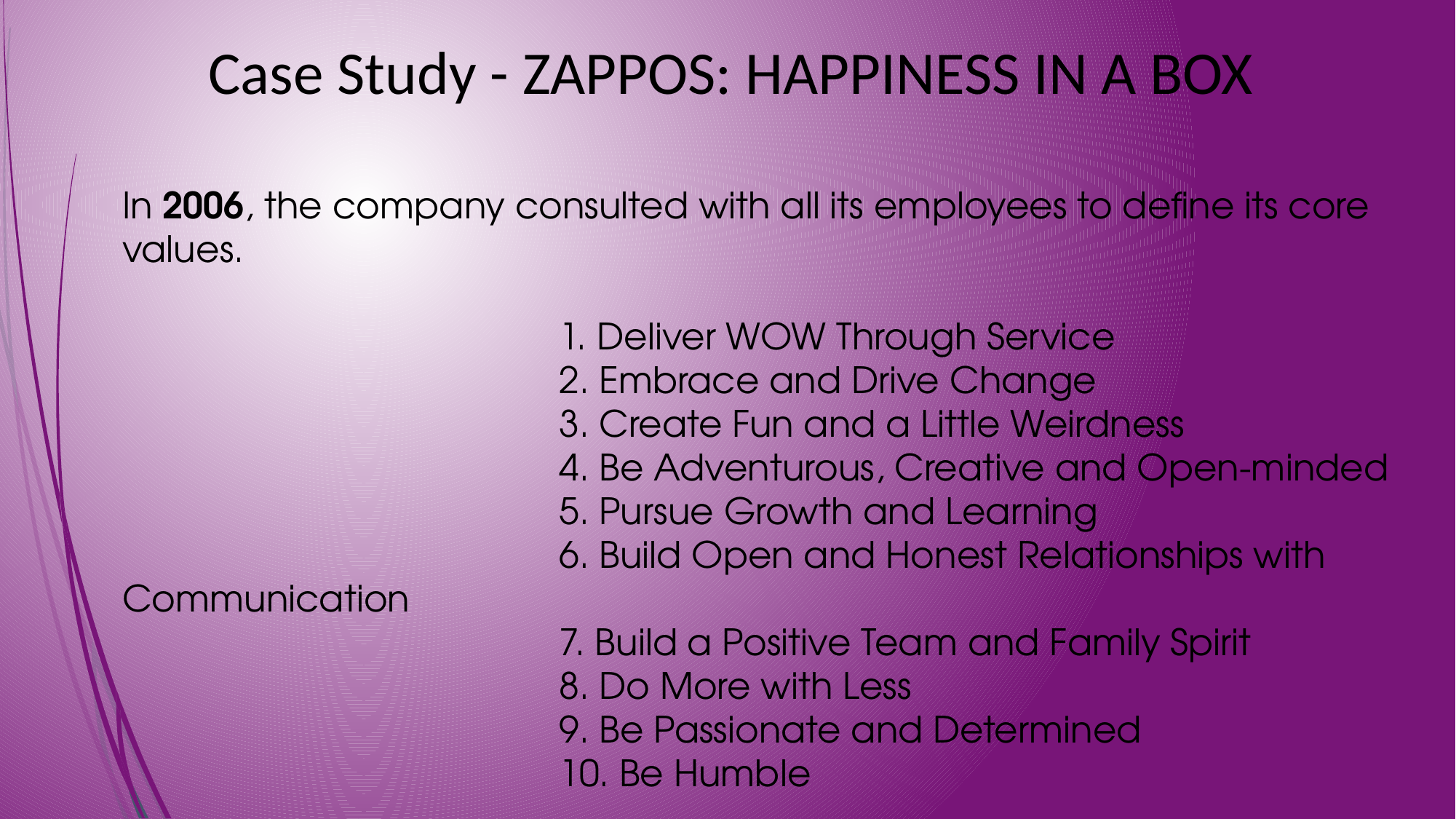

Case Study - ZAPPOS: HAPPINESS IN A BOX
In 2006, the company consulted with all its employees to define its core values.

				1. Deliver WOW Through Service
				2. Embrace and Drive Change
				3. Create Fun and a Little Weirdness
				4. Be Adventurous, Creative and Open-minded
				5. Pursue Growth and Learning
				6. Build Open and Honest Relationships with Communication
				7. Build a Positive Team and Family Spirit
				8. Do More with Less
				9. Be Passionate and Determined
				10. Be Humble